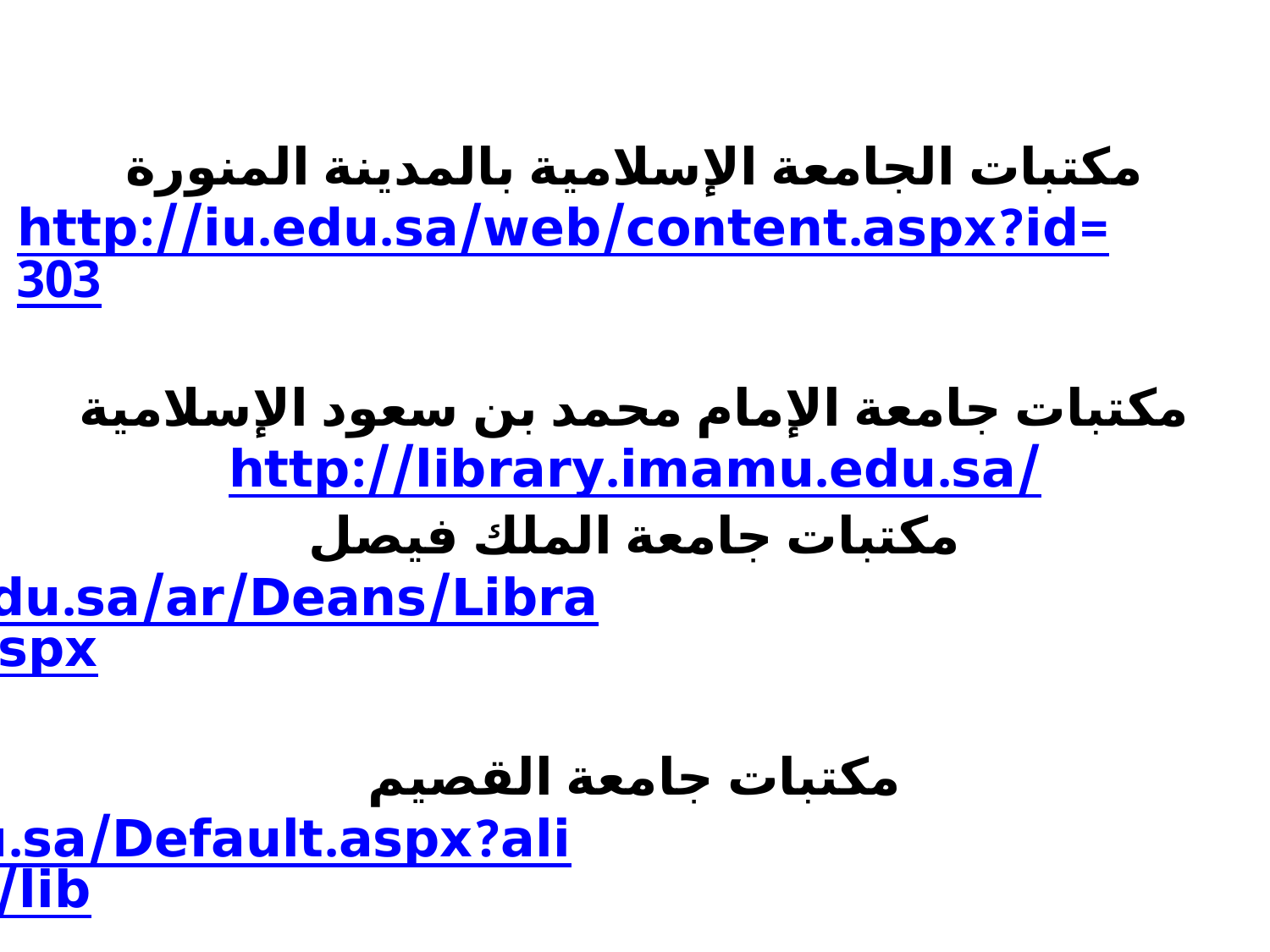

# مكتبات الجامعة الإسلامية بالمدينة المنورة http://iu.edu.sa/web/content.aspx?id=303 مكتبات جامعة الإمام محمد بن سعود الإسلامية http://library.imamu.edu.sa/ مكتبات جامعة الملك فيصل http://www.kfu.edu.sa/ar/Deans/Library/Pages/Home.aspx مكتبات جامعة القصيم http://www.qu.edu.sa/Default.aspx?alias=www.qu.edu.sa/lib